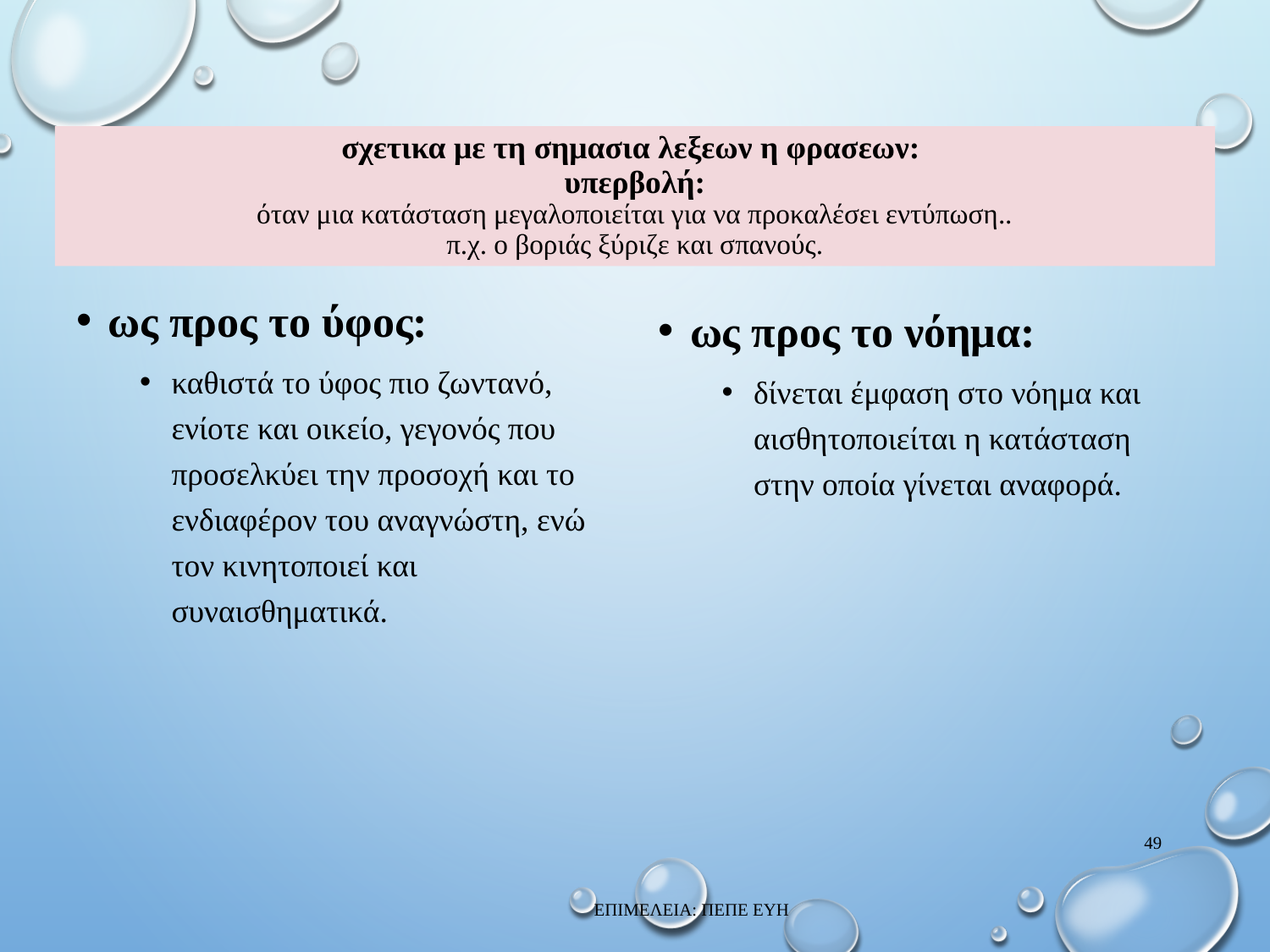

# σχετικα με τη σημασια λεξεων η φρασεων: υπερβολή: όταν μια κατάσταση μεγαλοποιείται για να προκαλέσει εντύπωση.. π.χ. ο βοριάς ξύριζε και σπανούς.
ως προς το ύφος:
καθιστά το ύφος πιο ζωντανό, ενίοτε και οικείο, γεγονός που προσελκύει την προσοχή και το ενδιαφέρον του αναγνώστη, ενώ τον κινητοποιεί και συναισθηματικά.
ως προς το νόημα:
δίνεται έμφαση στο νόημα και αισθητοποιείται η κατάσταση στην οποία γίνεται αναφορά.
49
ΕΠΙΜΕΛΕΙΑ: ΠΕΠΕ ΕΥΗ